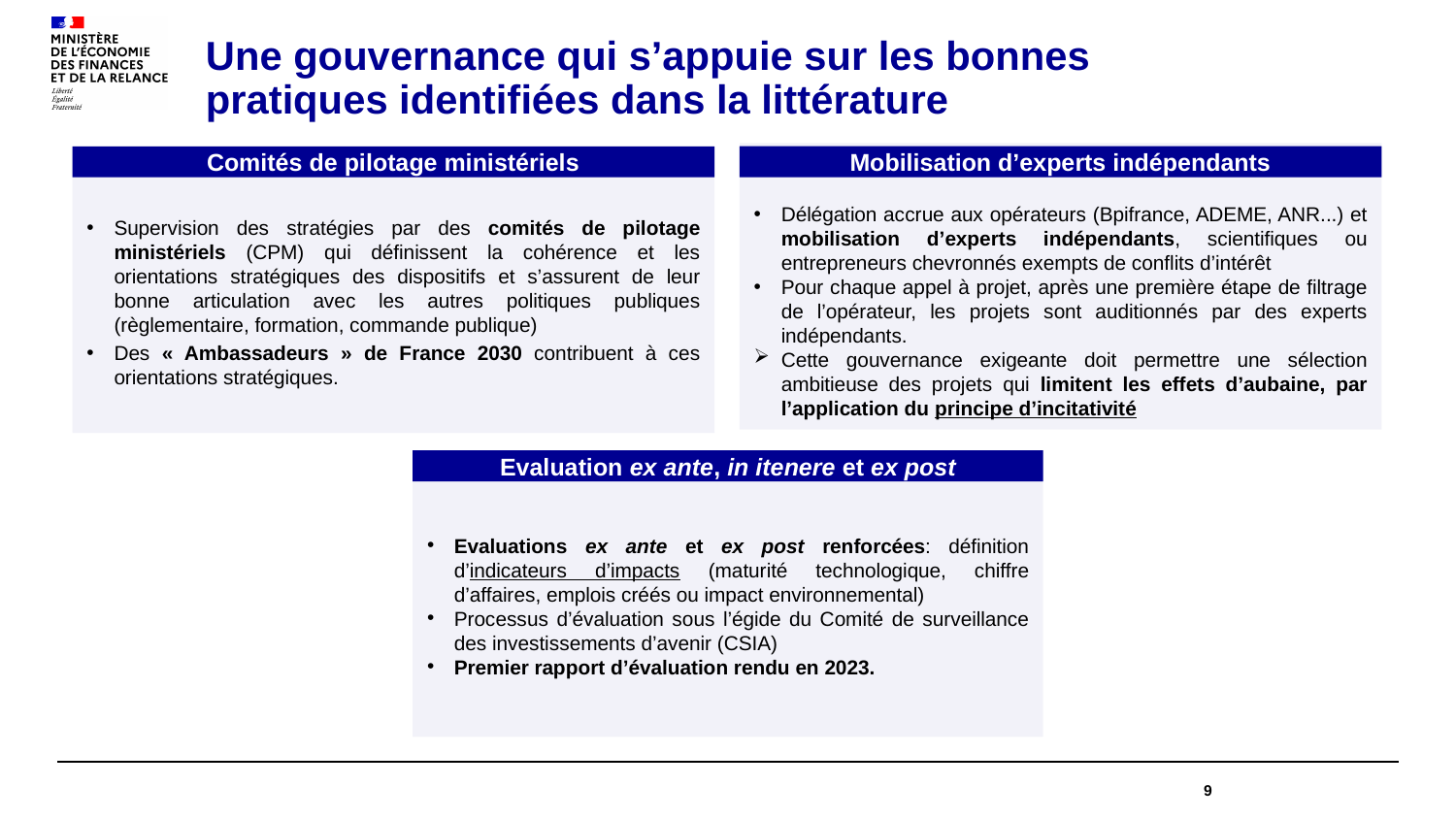

Une gouvernance qui s’appuie sur les bonnes pratiques identifiées dans la littérature

Délégation accrue aux opérateurs (Bpifrance, ADEME, ANR...) et mobilisation d’experts indépendants, scientifiques ou entrepreneurs chevronnés exempts de conflits d’intérêt
Pour chaque appel à projet, après une première étape de filtrage de l’opérateur, les projets sont auditionnés par des experts indépendants.
Cette gouvernance exigeante doit permettre une sélection ambitieuse des projets qui limitent les effets d’aubaine, par l’application du principe d’incitativité
Mobilisation d’experts indépendants

Supervision des stratégies par des comités de pilotage ministériels (CPM) qui définissent la cohérence et les orientations stratégiques des dispositifs et s’assurent de leur bonne articulation avec les autres politiques publiques (règlementaire, formation, commande publique)
Des « Ambassadeurs » de France 2030 contribuent à ces orientations stratégiques.
Comités de pilotage ministériels
Evaluation ex ante, in itenere et ex post

Evaluations ex ante et ex post renforcées: définition d’indicateurs d’impacts (maturité technologique, chiffre d’affaires, emplois créés ou impact environnemental)
Processus d’évaluation sous l’égide du Comité de surveillance des investissements d’avenir (CSIA)
Premier rapport d’évaluation rendu en 2023.

9